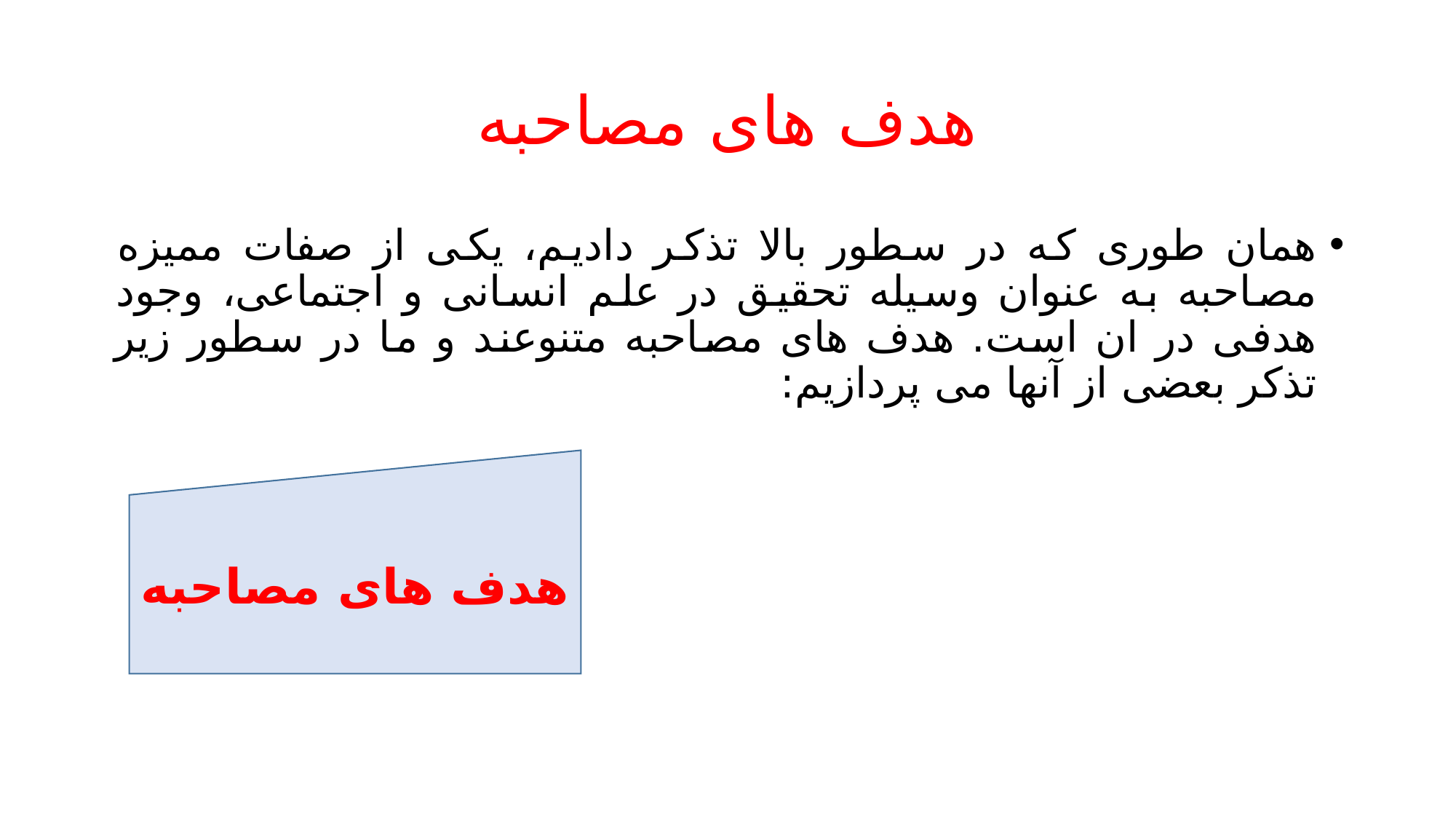

# هدف های مصاحبه
همان طوری که در سطور بالا تذکر دادیم، یکی از صفات ممیزه مصاحبه به عنوان وسیله تحقیق در علم انسانی و اجتماعی، وجود هدفی در ان است. هدف های مصاحبه متنوعند و ما در سطور زیر تذکر بعضی از آنها می پردازیم:
هدف های مصاحبه